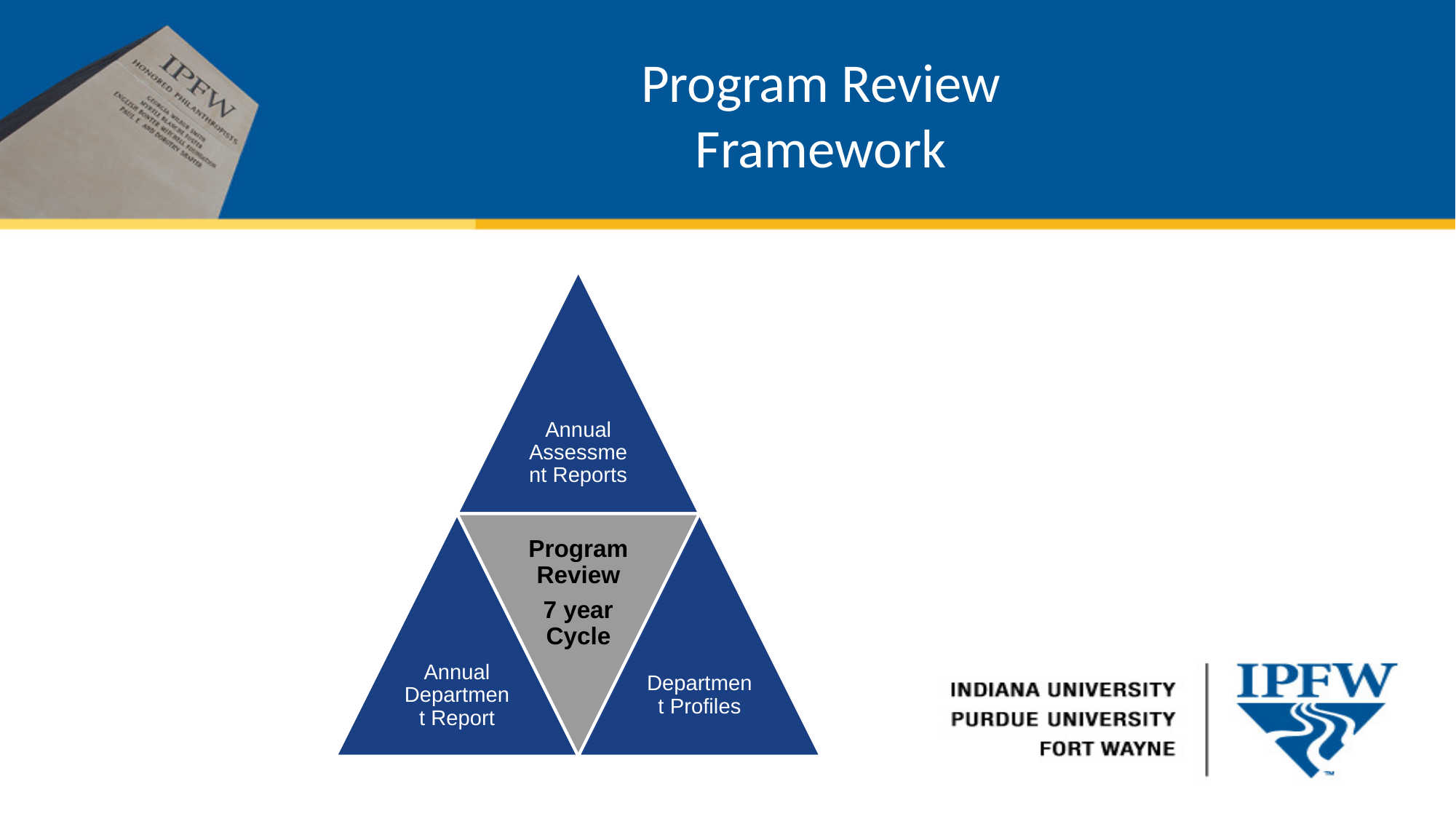

Program Review Framework
Annual Assessment Reports
Annual Department Report

Program Review
7 year Cycle
Department Profiles